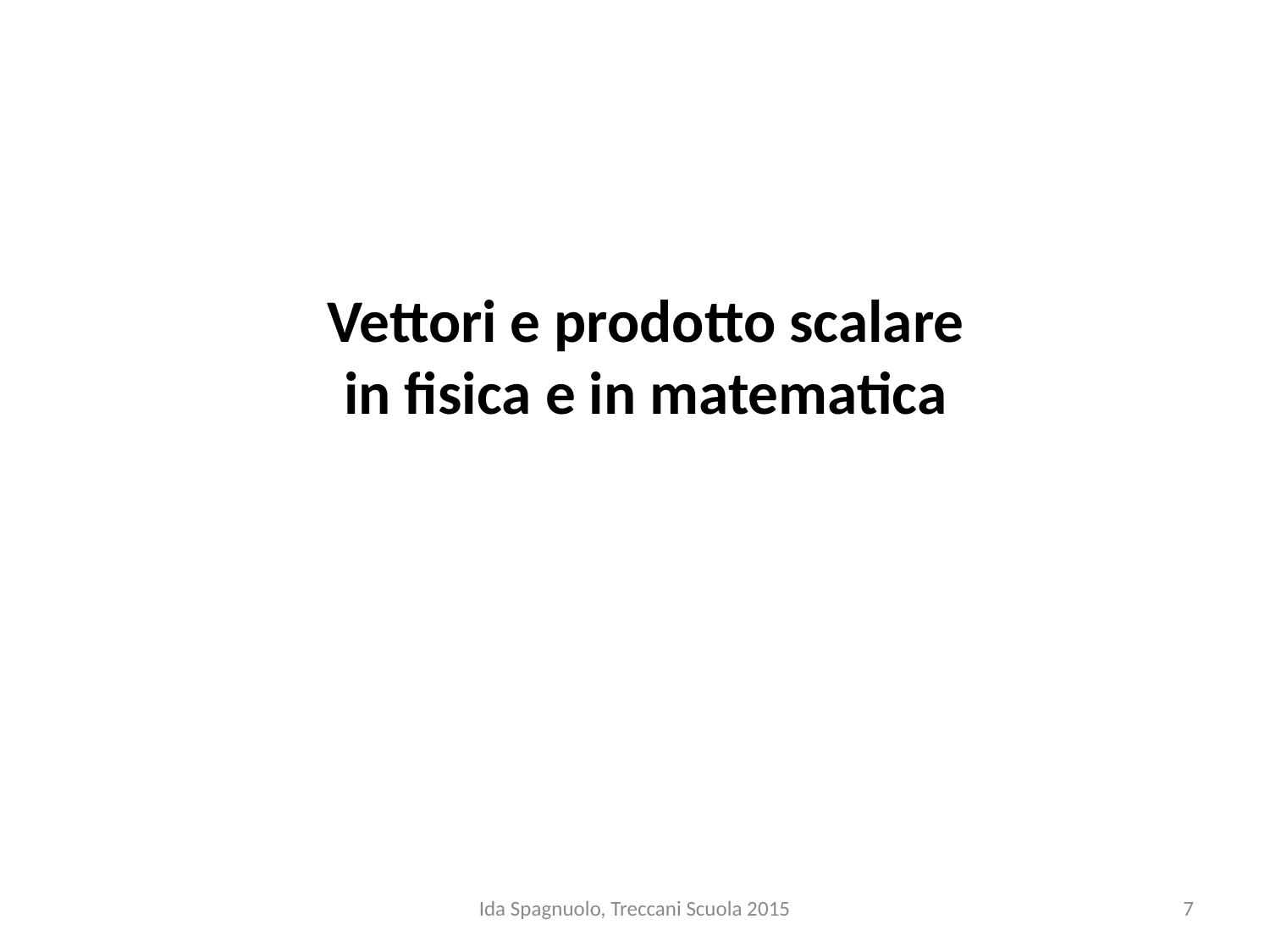

# Vettori e prodotto scalare in fisica e in matematica
Ida Spagnuolo, Treccani Scuola 2015
7